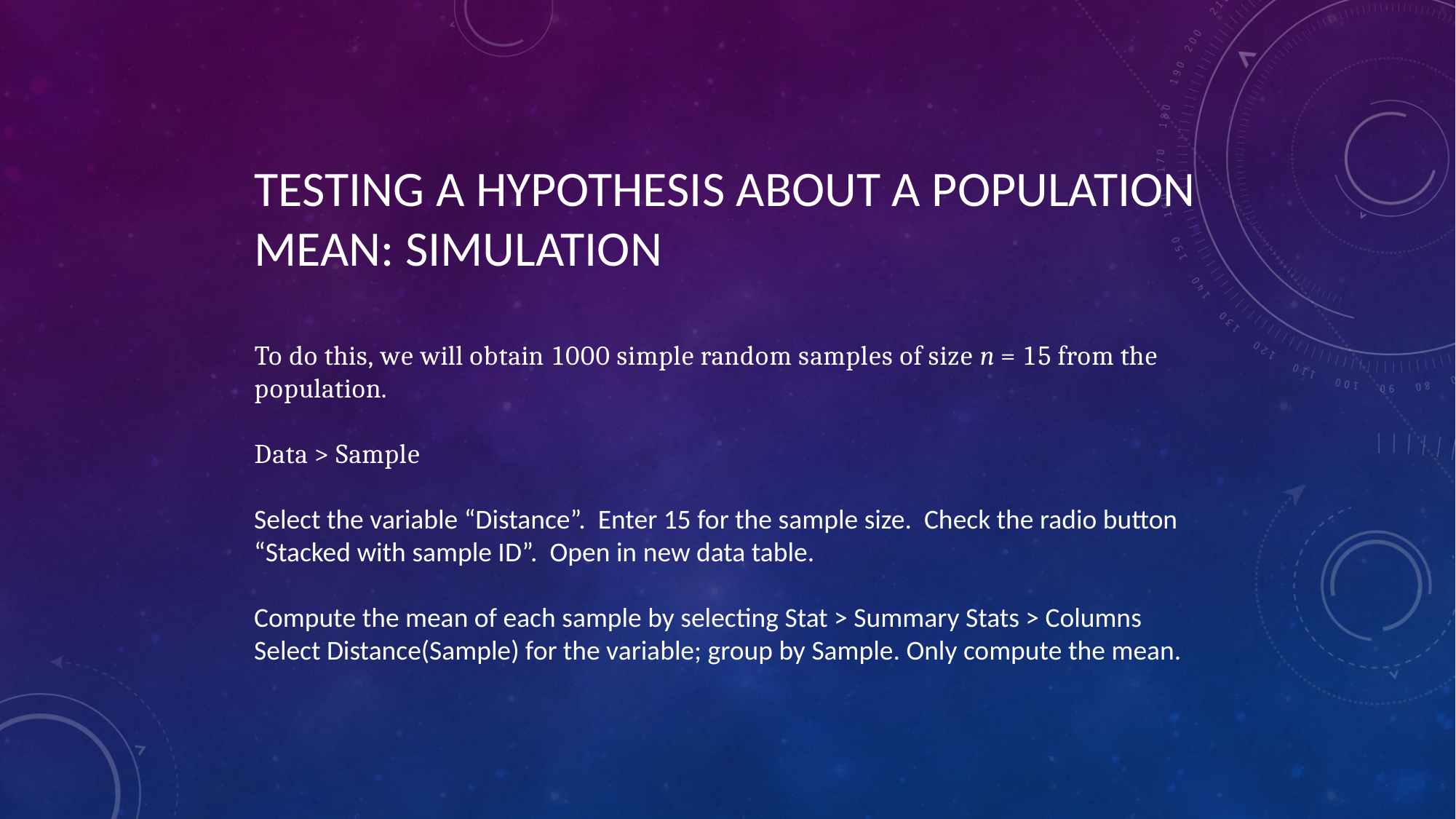

# Testing a Hypothesis about a Population Mean: Simulation
To do this, we will obtain 1000 simple random samples of size n = 15 from the population.

Data > Sample

Select the variable “Distance”.  Enter 15 for the sample size.  Check the radio button “Stacked with sample ID”.  Open in new data table.

Compute the mean of each sample by selecting Stat > Summary Stats > Columns   Select Distance(Sample) for the variable; group by Sample. Only compute the mean.